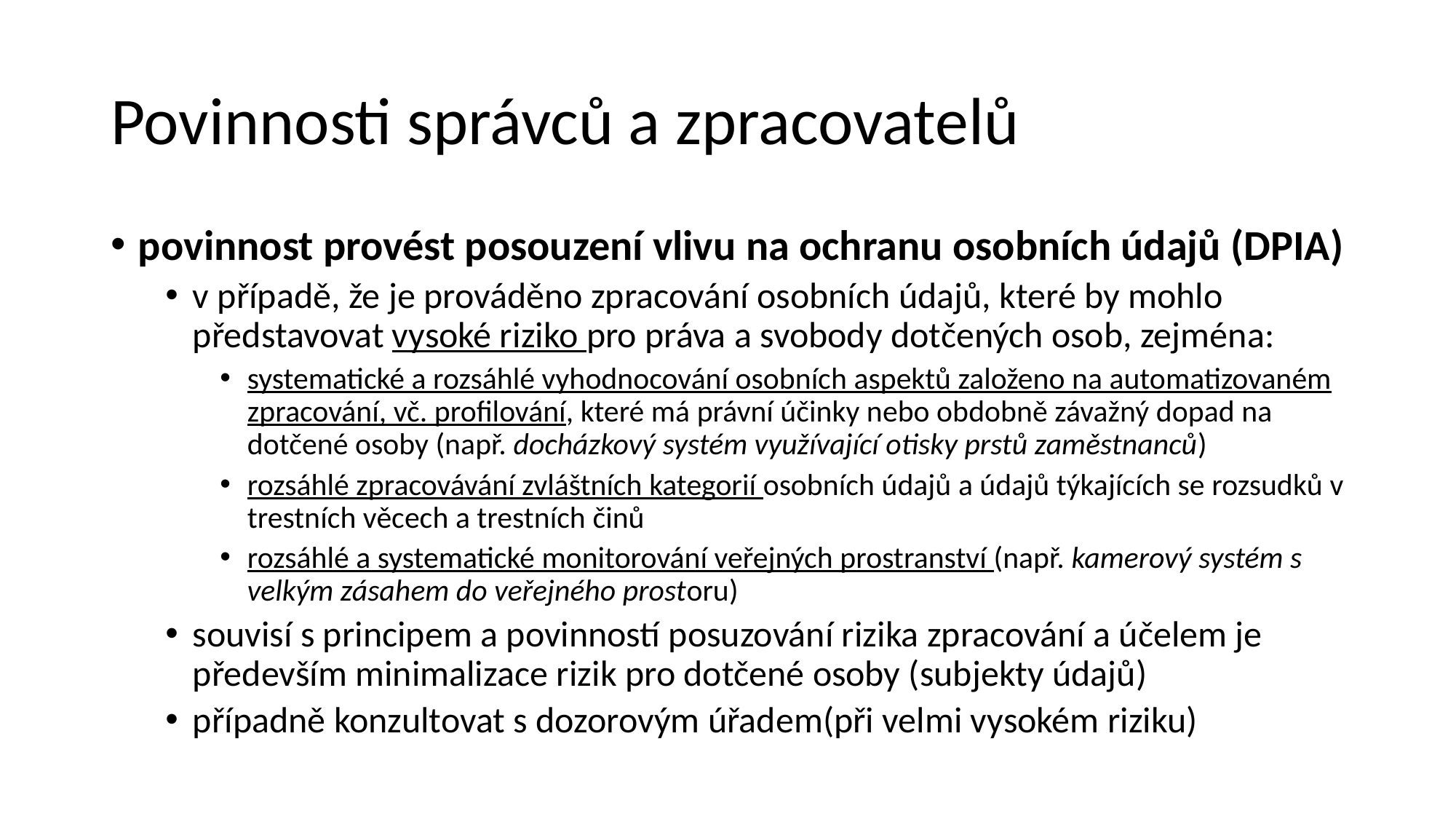

# Povinnosti správců a zpracovatelů
povinnost provést posouzení vlivu na ochranu osobních údajů (DPIA)
v případě, že je prováděno zpracování osobních údajů, které by mohlo představovat vysoké riziko pro práva a svobody dotčených osob, zejména:
systematické a rozsáhlé vyhodnocování osobních aspektů založeno na automatizovaném zpracování, vč. profilování, které má právní účinky nebo obdobně závažný dopad na dotčené osoby (např. docházkový systém využívající otisky prstů zaměstnanců)
rozsáhlé zpracovávání zvláštních kategorií osobních údajů a údajů týkajících se rozsudků v trestních věcech a trestních činů
rozsáhlé a systematické monitorování veřejných prostranství (např. kamerový systém s velkým zásahem do veřejného prostoru)
souvisí s principem a povinností posuzování rizika zpracování a účelem je především minimalizace rizik pro dotčené osoby (subjekty údajů)
případně konzultovat s dozorovým úřadem(při velmi vysokém riziku)